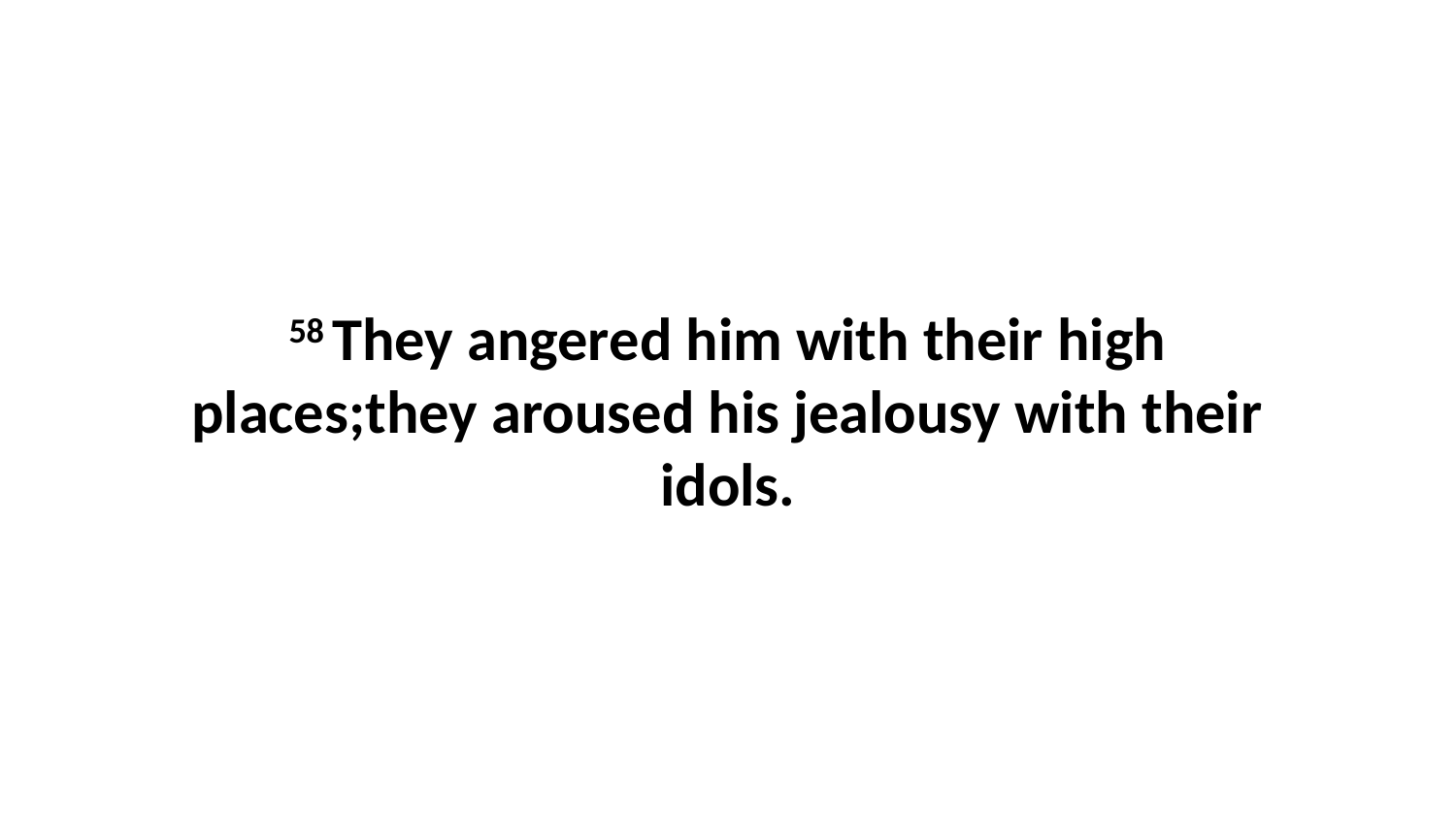

58 They angered him with their high places;they aroused his jealousy with their idols.